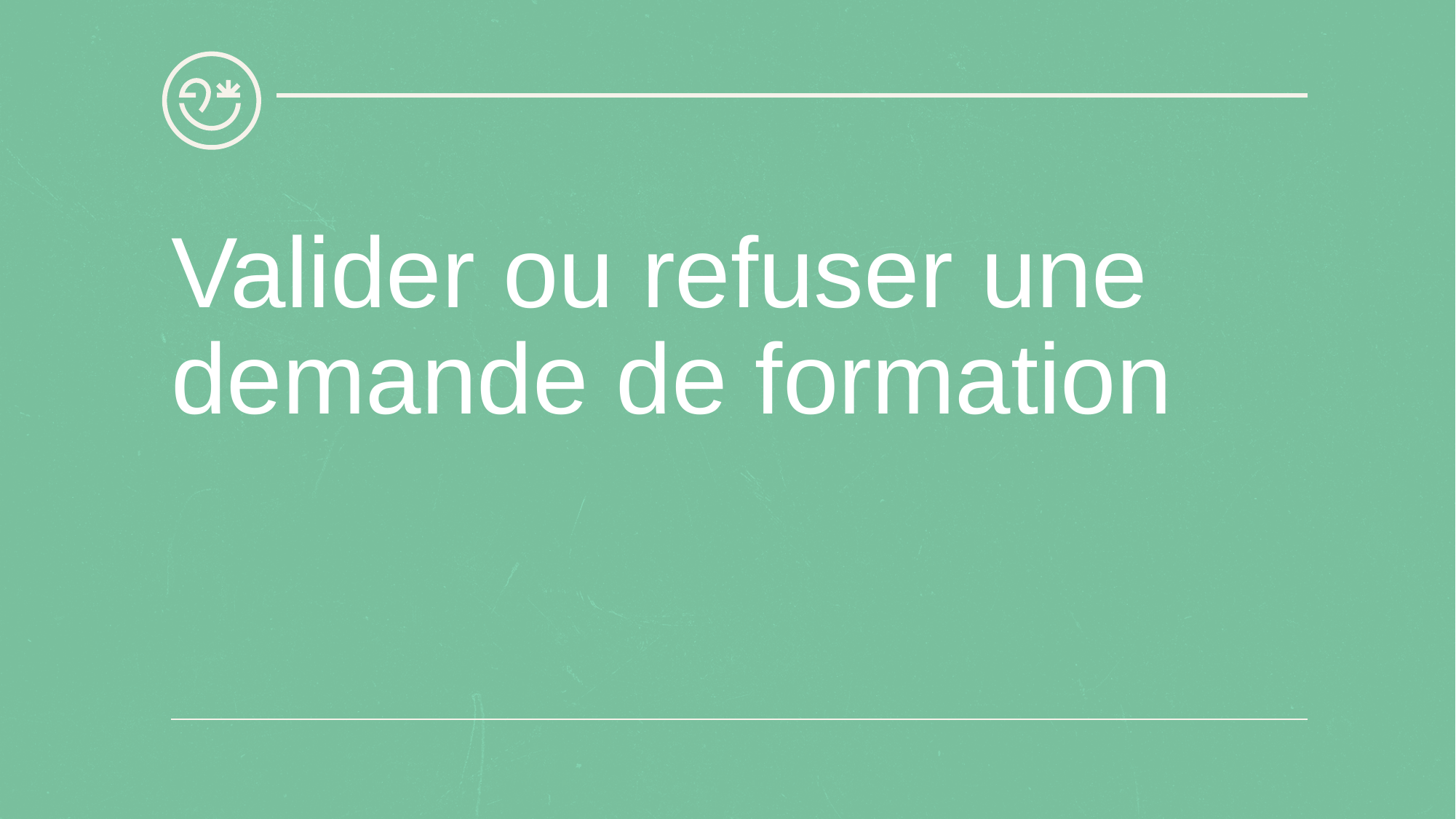

# Valider ou refuser une demande de formation